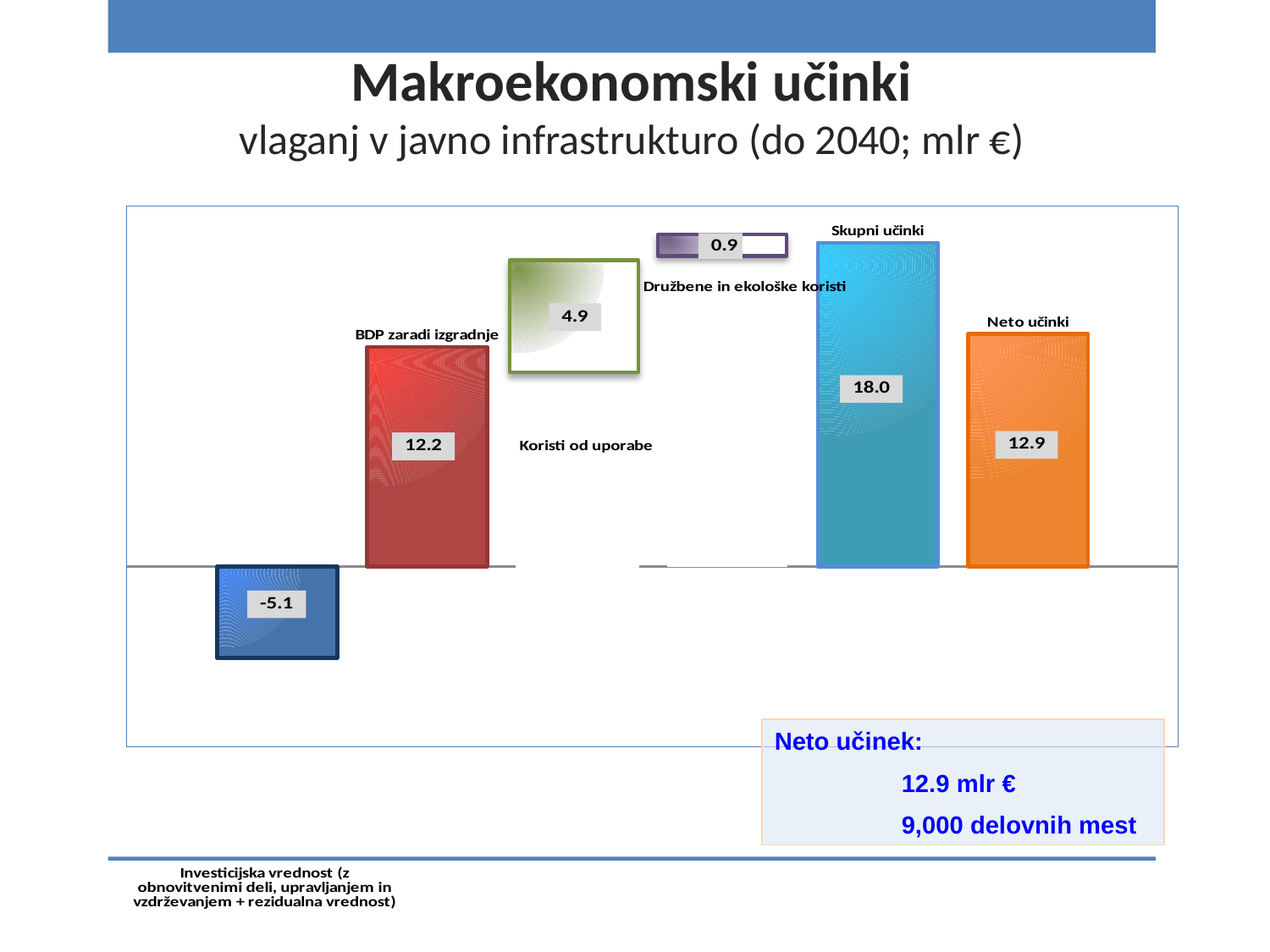

# Makroekonomski učinki vlaganj v javno infrastrukturo (do 2040; mlr €)

### Chart

| Category | Investicijska vrednost (z obnovitvenimi deli, upravljanjem in vzdrževanjem + rezidualna vrednost) | BDP zaradi izgradnje | Koristi od uporabe | Družbene in ekološke koristi | Skupni učinki | Neto učinki |
|---|---|---|---|---|---|---|
Neto učinek:
	12.9 mlr €
	9,000 delovnih mest